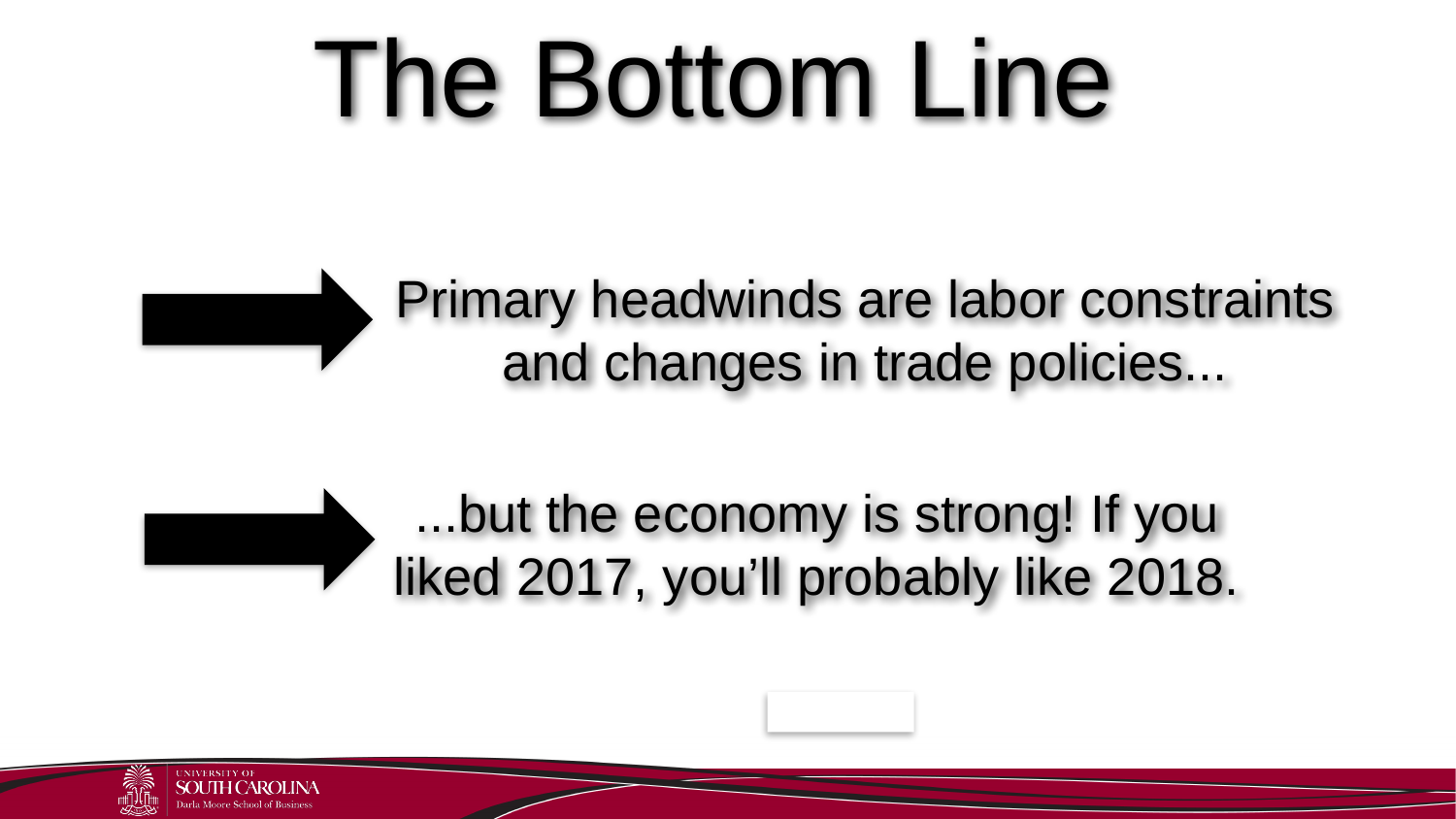

The Bottom Line
Primary headwinds are labor constraints and changes in trade policies...

...but the economy is strong! If you liked 2017, you’ll probably like 2018.